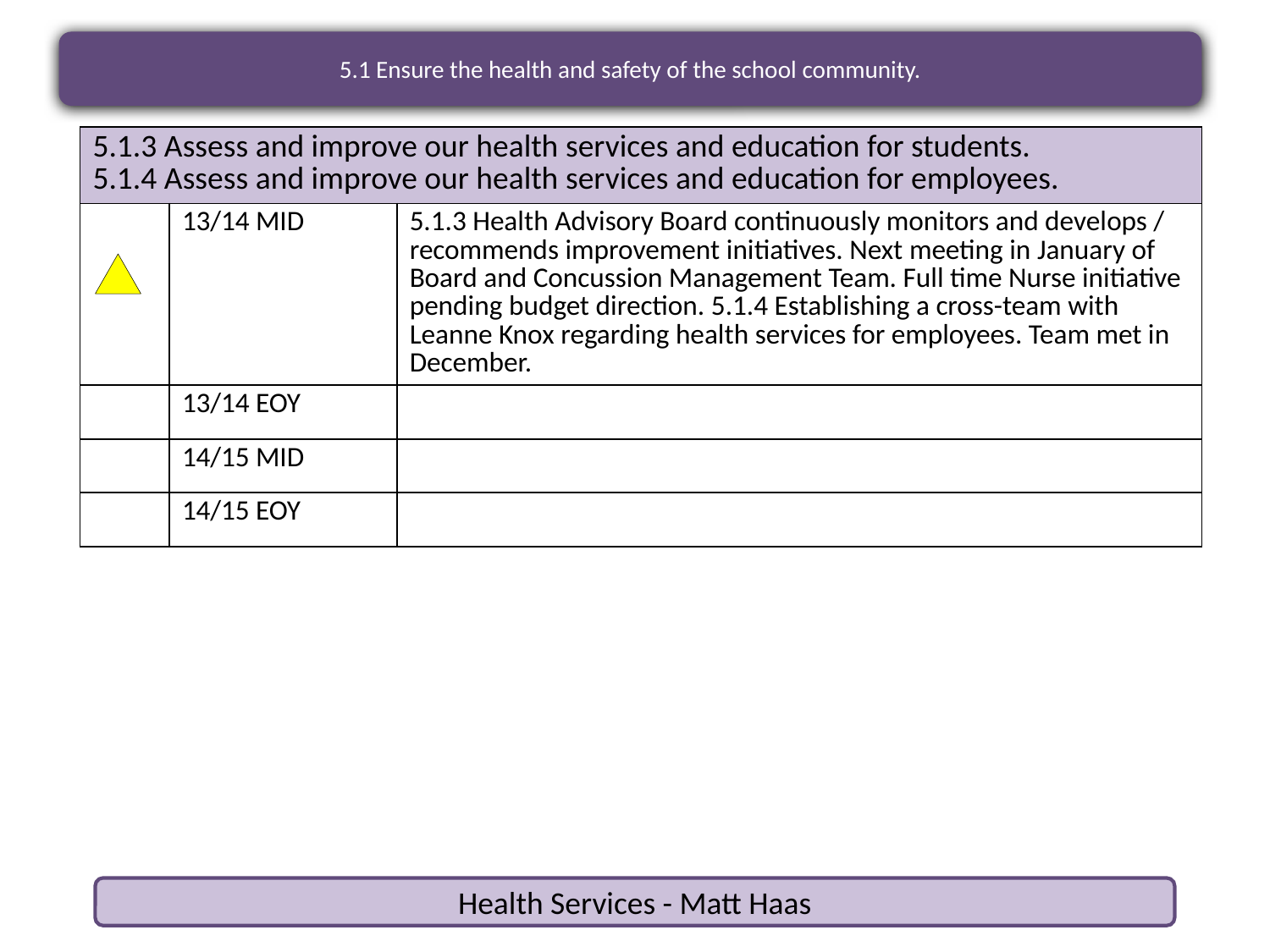

5.1 Ensure the health and safety of the school community.
| 5.1.3 Assess and improve our health services and education for students. 5.1.4 Assess and improve our health services and education for employees. |  |  |
| --- | --- | --- |
|  | 13/14 MID | 5.1.3 Health Advisory Board continuously monitors and develops / recommends improvement initiatives. Next meeting in January of Board and Concussion Management Team. Full time Nurse initiative pending budget direction. 5.1.4 Establishing a cross-team with Leanne Knox regarding health services for employees. Team met in December. |
|  | 13/14 EOY |  |
|  | 14/15 MID |  |
|  | 14/15 EOY |  |

Health Services - Matt Haas